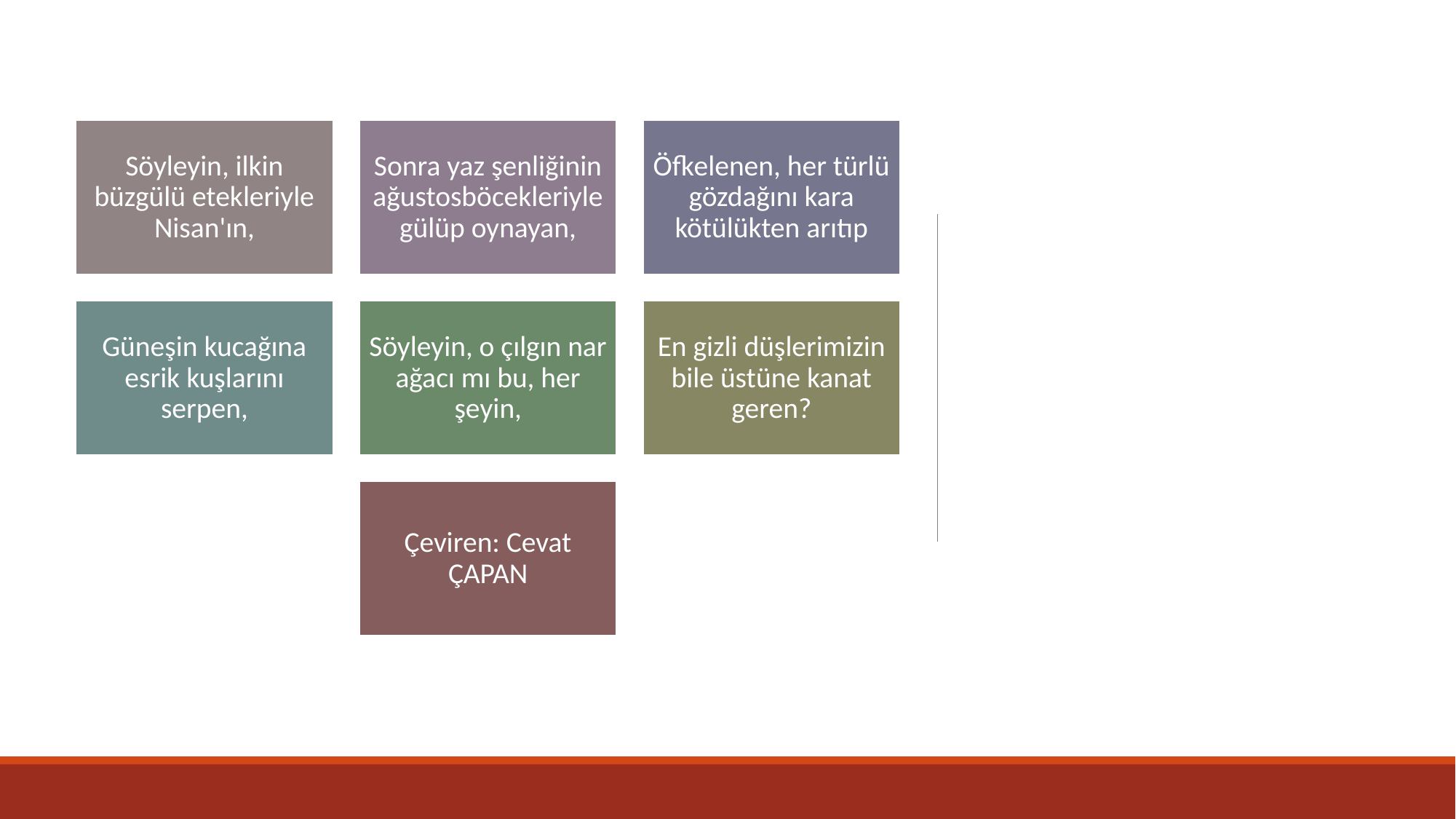

Söyleyin, ilkin büzgülü etekleriyle Nisan'ın,
Sonra yaz şenliğinin ağustosböcekleriyle gülüp oynayan,
Öfkelenen, her türlü gözdağını kara kötülükten arıtıp
Güneşin kucağına esrik kuşlarını serpen,
Söyleyin, o çılgın nar ağacı mı bu, her şeyin,
En gizli düşlerimizin bile üstüne kanat geren?
Çeviren: Cevat ÇAPAN